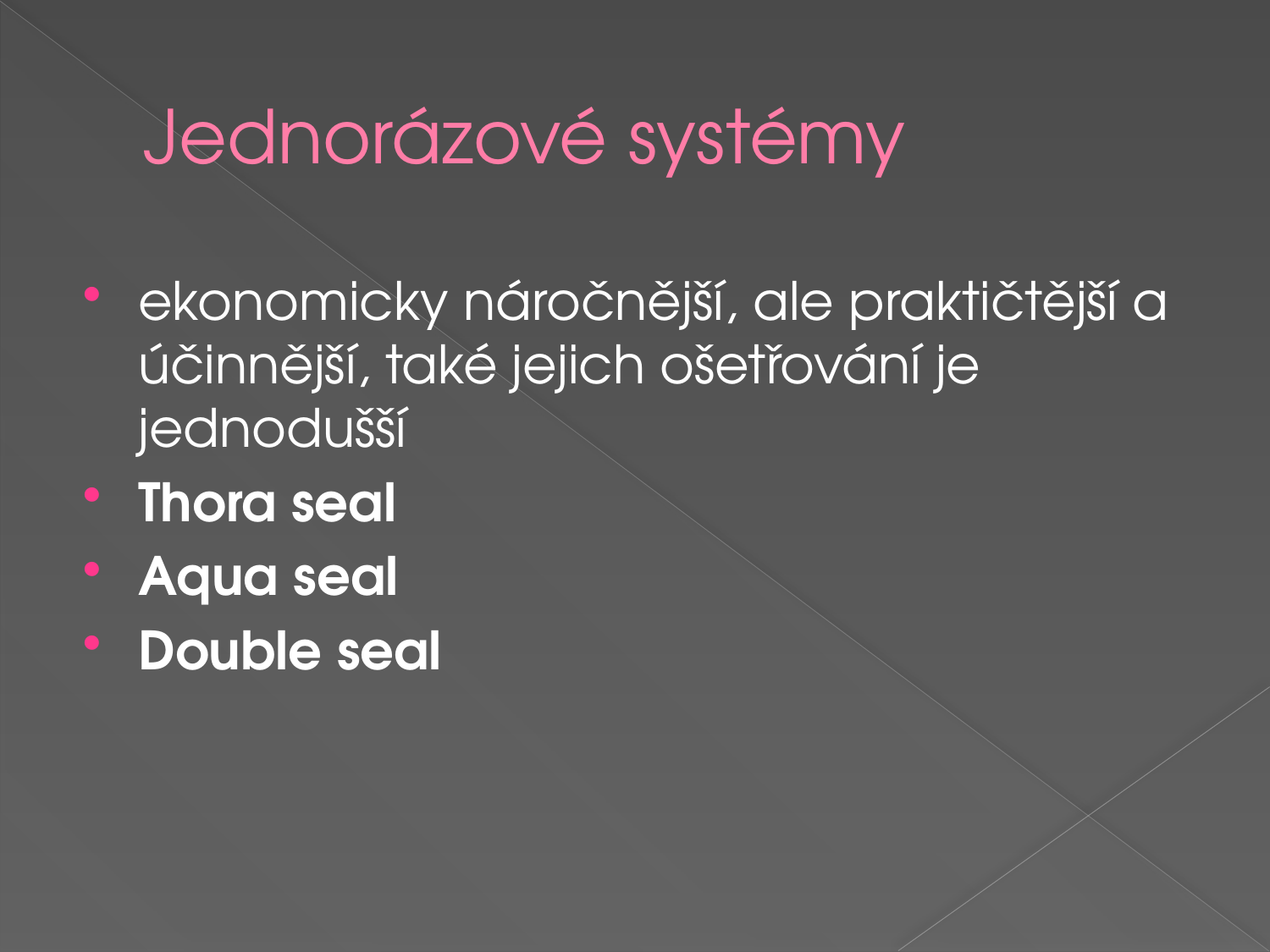

# Jednorázové systémy
ekonomicky náročnější, ale praktičtější a účinnější, také jejich ošetřování je jednodušší
Thora seal
Aqua seal
Double seal